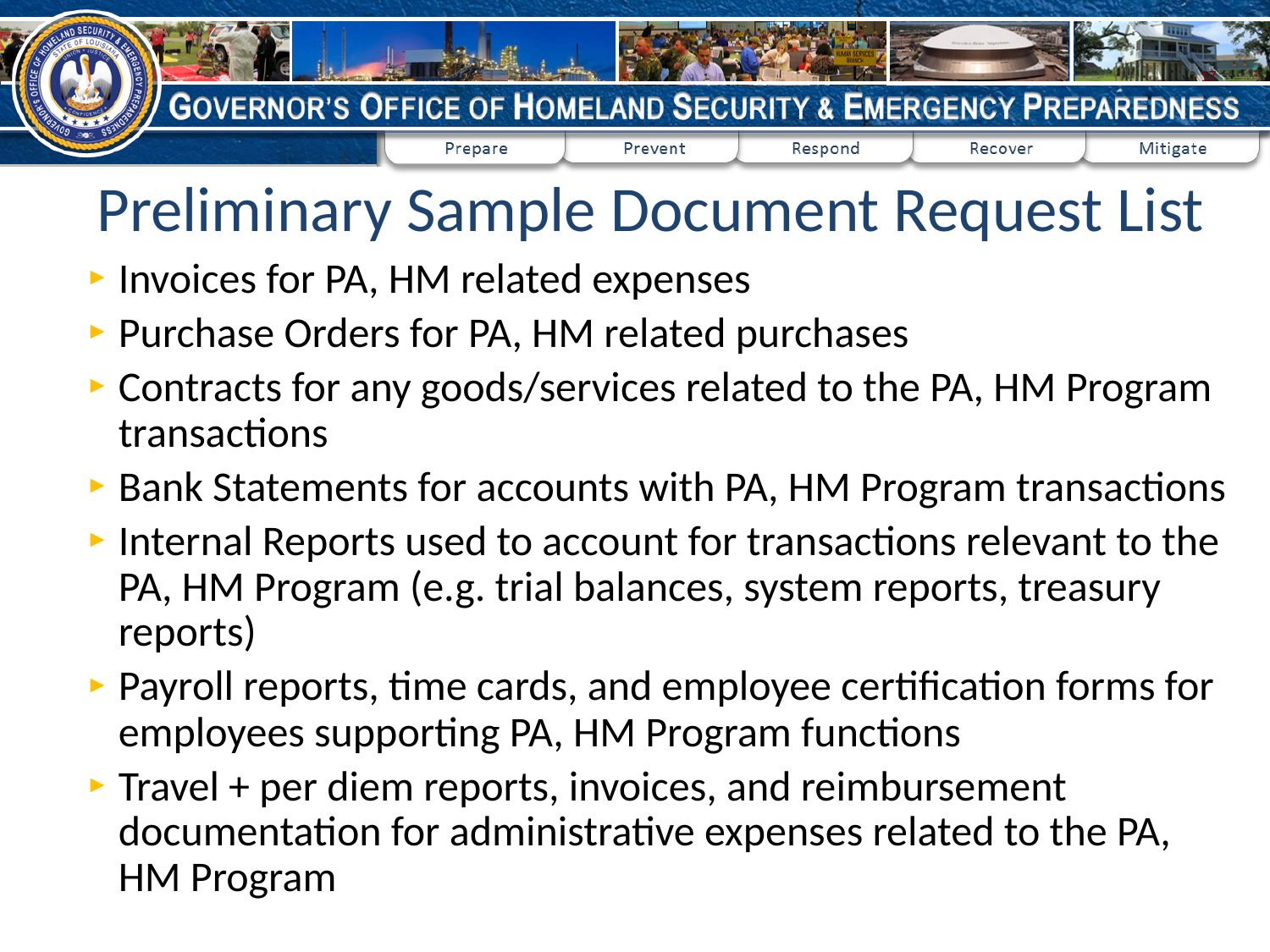

17
# Preliminary Sample Document Request List
Invoices for PA, HM related expenses
Purchase Orders for PA, HM related purchases
Contracts for any goods/services related to the PA, HM Program transactions
Bank Statements for accounts with PA, HM Program transactions
Internal Reports used to account for transactions relevant to the PA, HM Program (e.g. trial balances, system reports, treasury reports)
Payroll reports, time cards, and employee certification forms for employees supporting PA, HM Program functions
Travel + per diem reports, invoices, and reimbursement documentation for administrative expenses related to the PA, HM Program